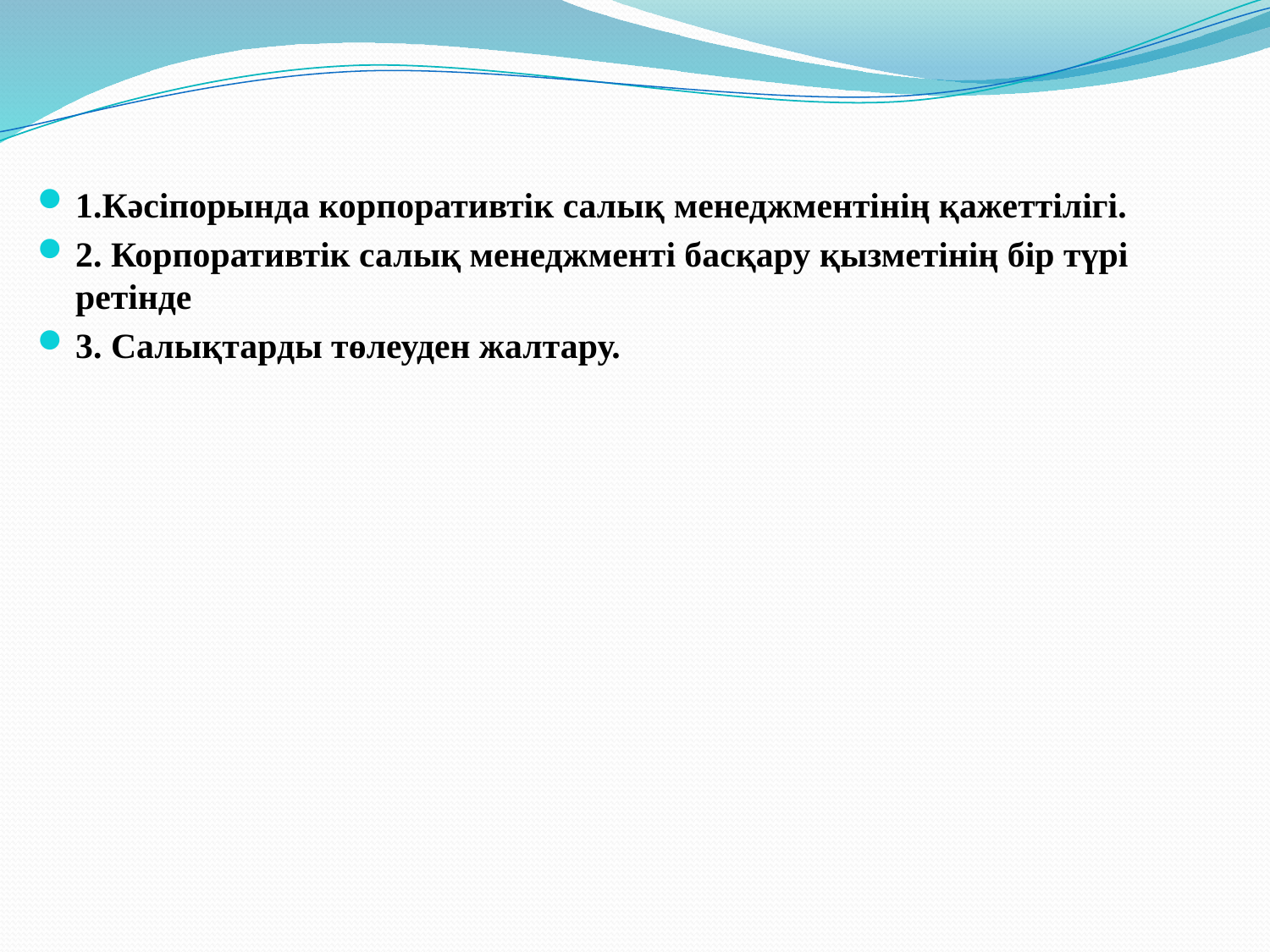

1.Кәсіпорында корпоративтік салық менеджментінің қажеттілігі.
2. Корпоративтік салық менеджменті басқару қызметінің бір түрі ретінде
3. Салықтарды төлеуден жалтару.